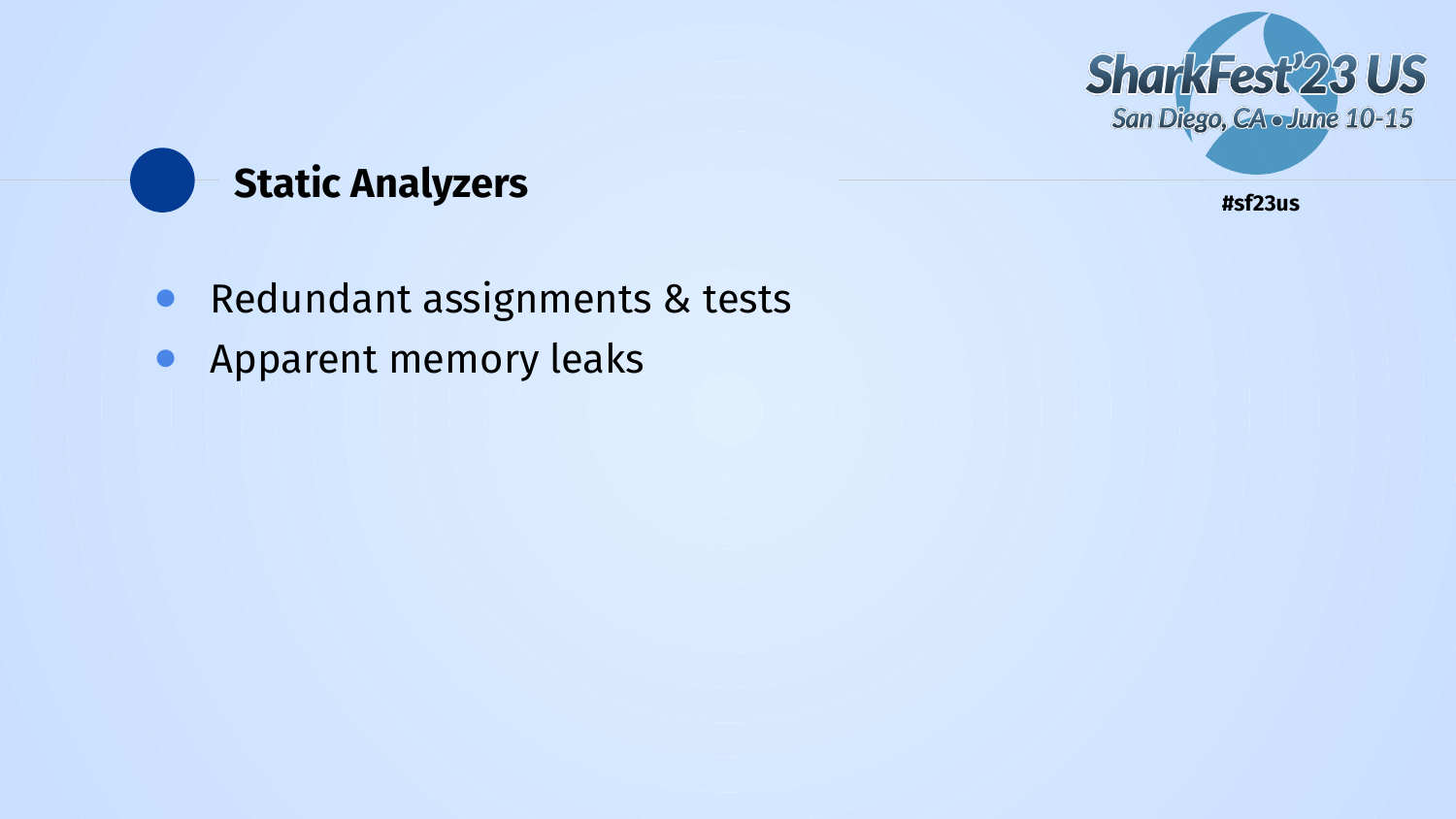

# Static Analyzers
Redundant assignments & tests
Apparent memory leaks